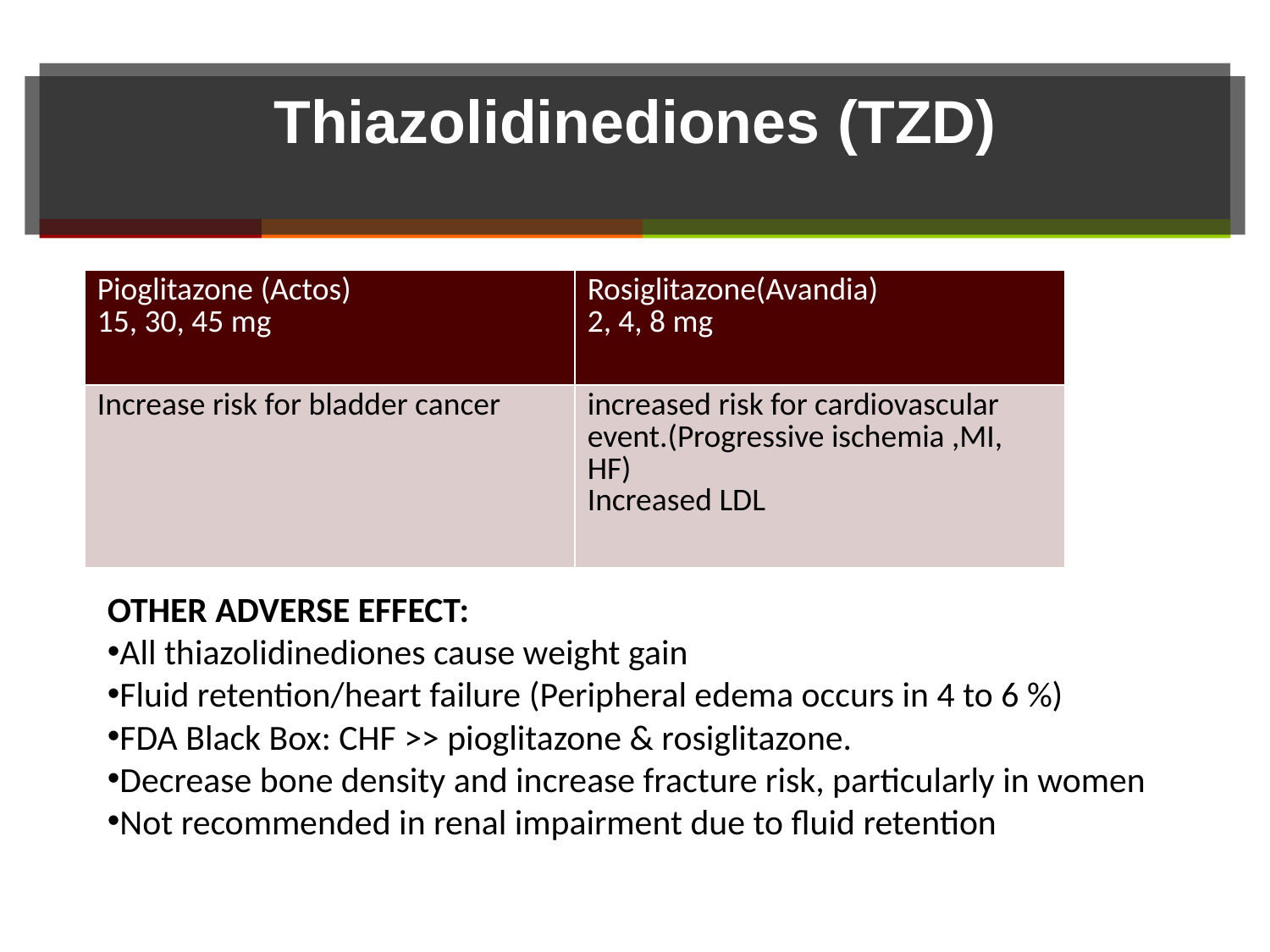

# Thiazolidinediones (TZD)
| Pioglitazone (Actos) 15, 30, 45 mg | Rosiglitazone(Avandia) 2, 4, 8 mg |
| --- | --- |
| Increase risk for bladder cancer | increased risk for cardiovascular event.(Progressive ischemia ,MI, HF) Increased LDL |

OTHER ADVERSE EFFECT:
All thiazolidinediones cause weight gain
Fluid retention/heart failure (Peripheral edema occurs in 4 to 6 %)
FDA Black Box: CHF >> pioglitazone & rosiglitazone.
Decrease bone density and increase fracture risk, particularly in women
Not recommended in renal impairment due to fluid retention